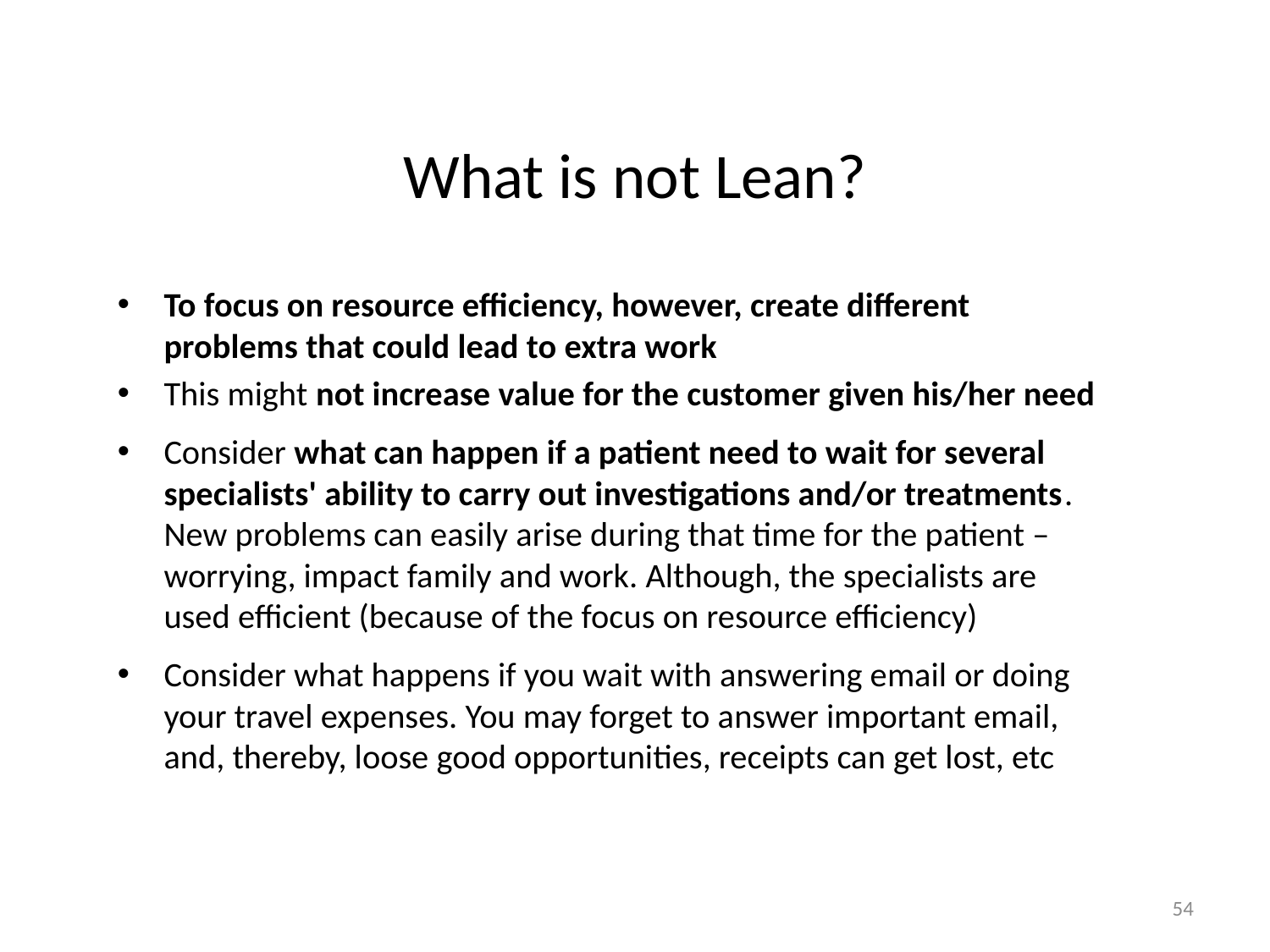

# What is not Lean?

To focus on resource efficiency, however, create different problems that could lead to extra work
This might not increase value for the customer given his/her need
Consider what can happen if a patient need to wait for several specialists' ability to carry out investigations and/or treatments. New problems can easily arise during that time for the patient – worrying, impact family and work. Although, the specialists are used efficient (because of the focus on resource efficiency)
Consider what happens if you wait with answering email or doing your travel expenses. You may forget to answer important email, and, thereby, loose good opportunities, receipts can get lost, etc

54